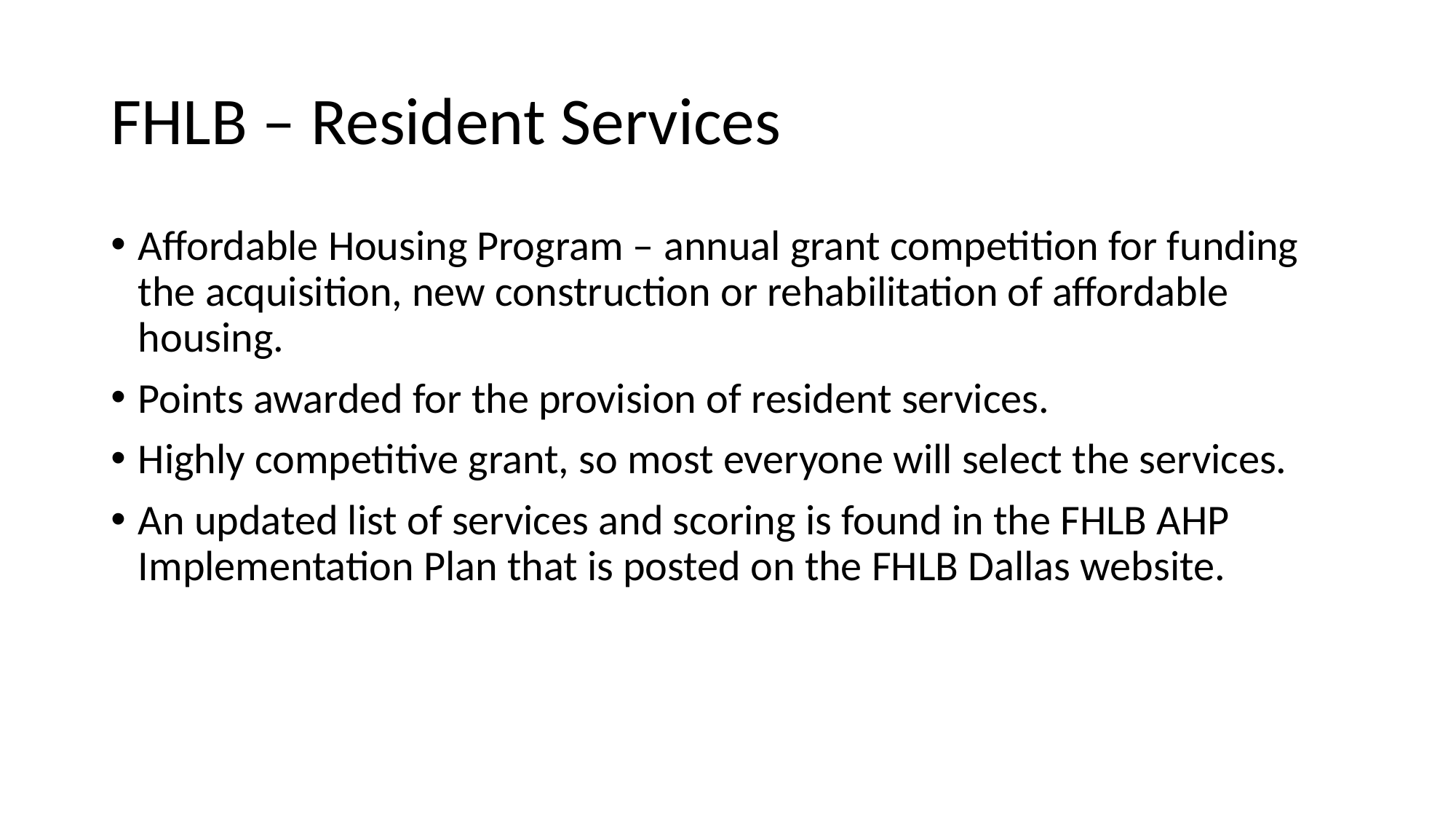

# FHLB – Resident Services
Affordable Housing Program – annual grant competition for funding the acquisition, new construction or rehabilitation of affordable housing.
Points awarded for the provision of resident services.
Highly competitive grant, so most everyone will select the services.
An updated list of services and scoring is found in the FHLB AHP Implementation Plan that is posted on the FHLB Dallas website.